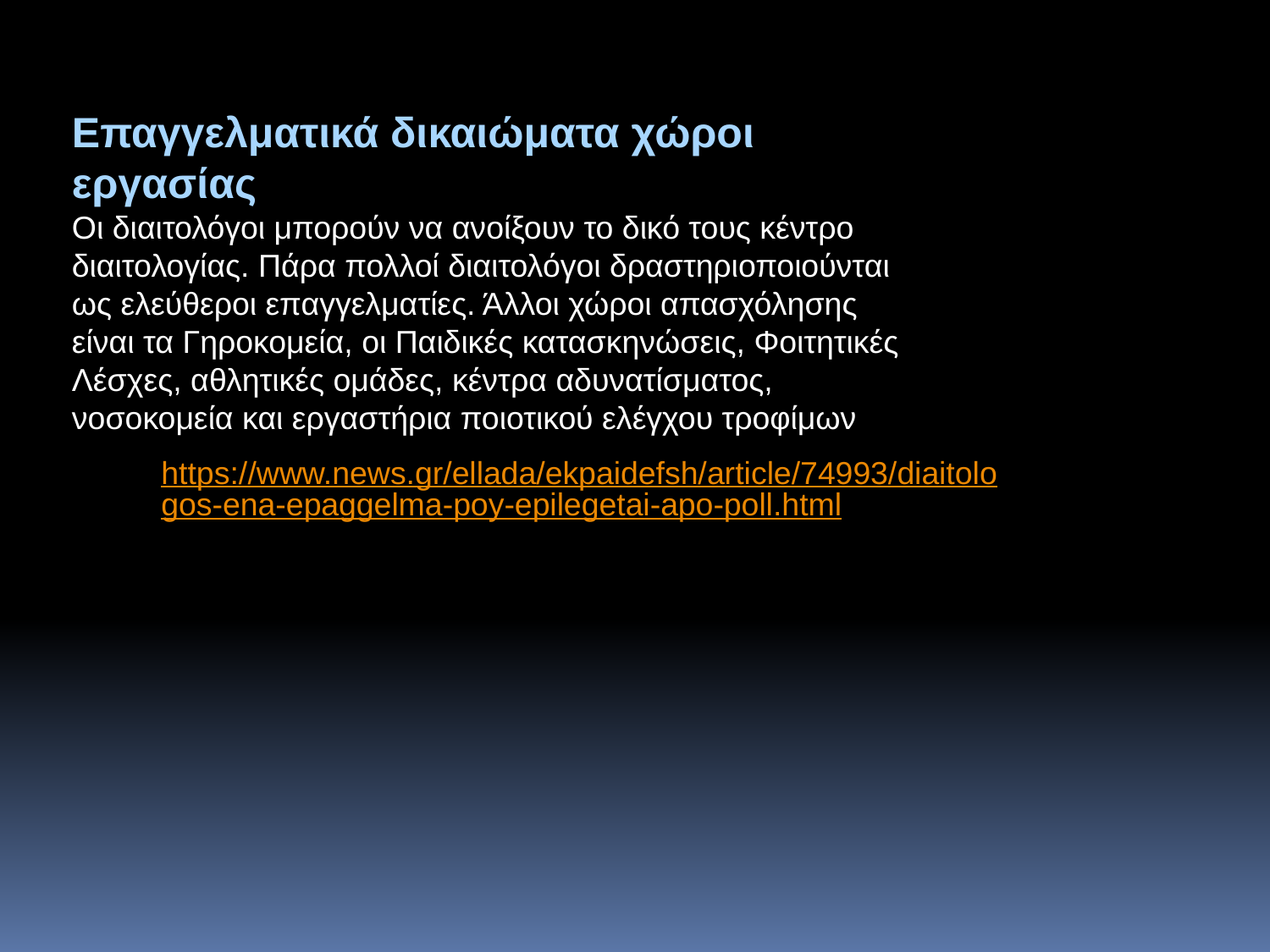

Επαγγελματικά δικαιώματα χώροι εργασίας
Οι διαιτολόγοι μπορούν να ανοίξουν το δικό τους κέντρο διαιτολογίας. Πάρα πολλοί διαιτολόγοι δραστηριοποιούνται ως ελεύθεροι επαγγελματίες. Άλλοι χώροι απασχόλησης είναι τα Γηροκομεία, οι Παιδικές κατασκηνώσεις, Φοιτητικές Λέσχες, αθλητικές ομάδες, κέντρα αδυνατίσματος, νοσοκομεία και εργαστήρια ποιοτικού ελέγχου τροφίμων

https://www.news.gr/ellada/ekpaidefsh/article/74993/diaitologos-ena-epaggelma-poy-epilegetai-apo-poll.html